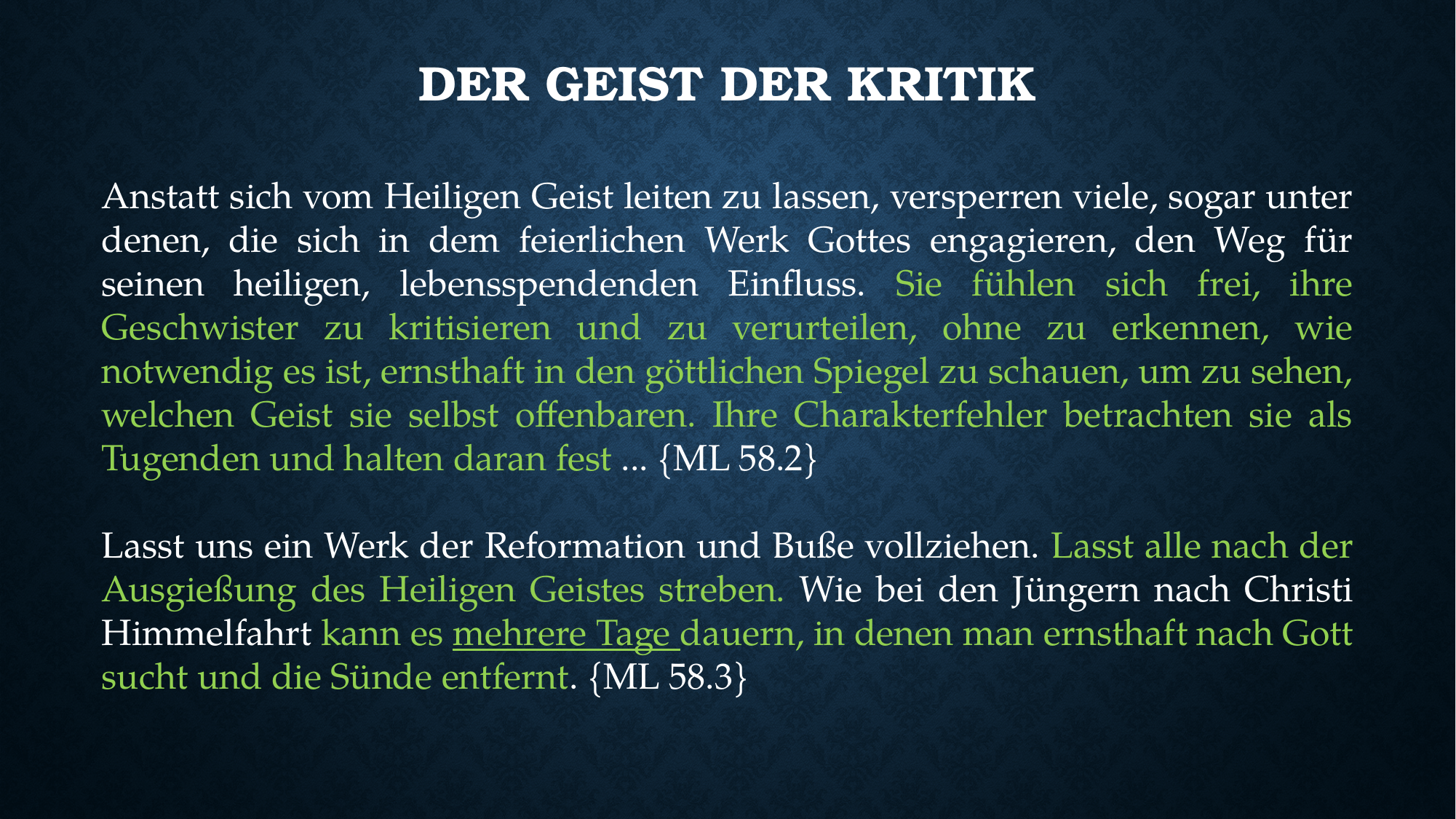

# Der Geist der Kritik
Anstatt sich vom Heiligen Geist leiten zu lassen, versperren viele, sogar unter denen, die sich in dem feierlichen Werk Gottes engagieren, den Weg für seinen heiligen, lebensspendenden Einfluss. Sie fühlen sich frei, ihre Geschwister zu kritisieren und zu verurteilen, ohne zu erkennen, wie notwendig es ist, ernsthaft in den göttlichen Spiegel zu schauen, um zu sehen, welchen Geist sie selbst offenbaren. Ihre Charakterfehler betrachten sie als Tugenden und halten daran fest ... {ML 58.2}

Lasst uns ein Werk der Reformation und Buße vollziehen. Lasst alle nach der Ausgießung des Heiligen Geistes streben. Wie bei den Jüngern nach Christi Himmelfahrt kann es mehrere Tage dauern, in denen man ernsthaft nach Gott sucht und die Sünde entfernt. {ML 58.3}